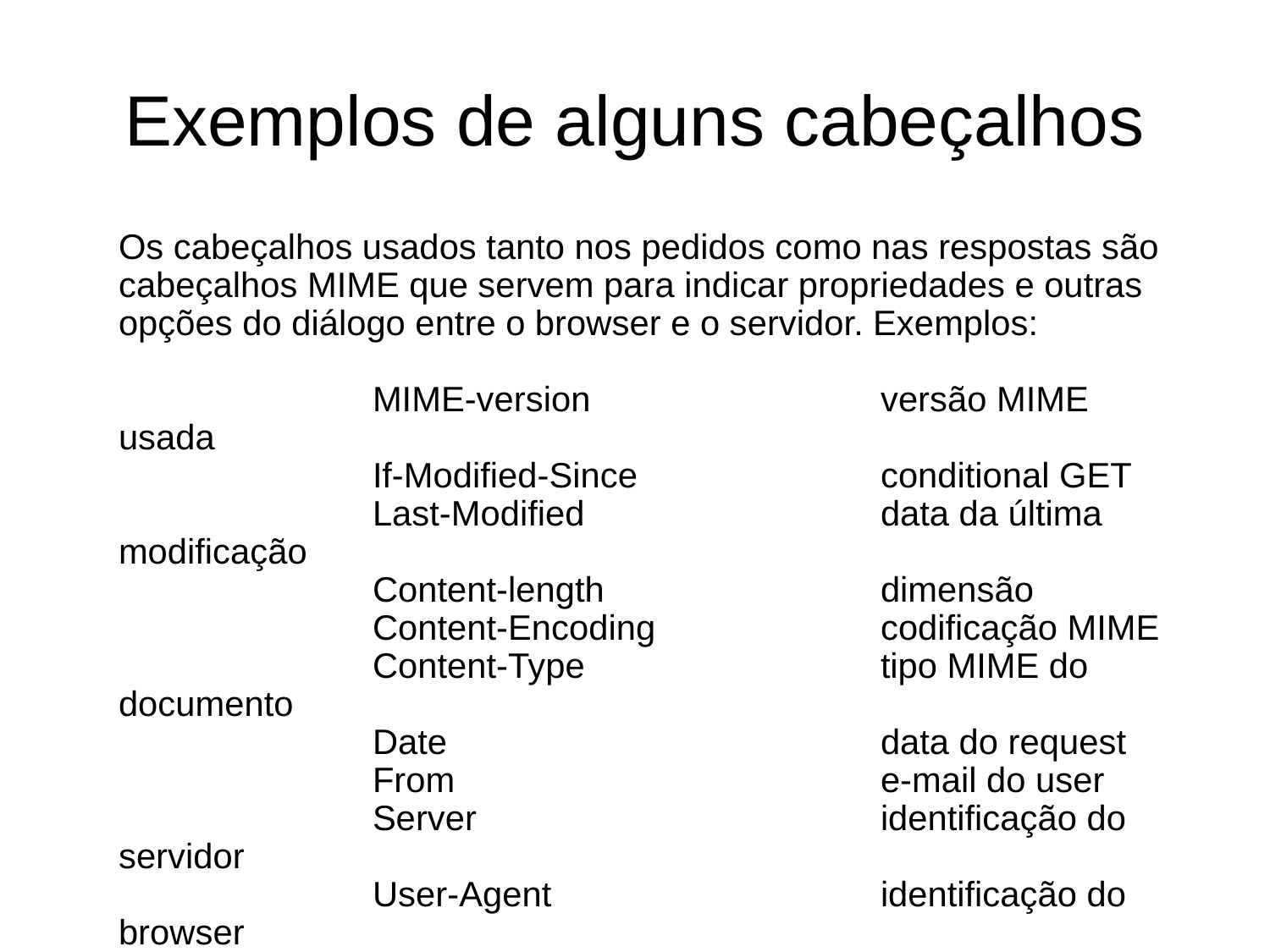

# Exemplos de alguns cabeçalhos
Os cabeçalhos usados tanto nos pedidos como nas respostas são cabeçalhos MIME que servem para indicar propriedades e outras opções do diálogo entre o browser e o servidor. Exemplos:

		MIME-version			versão MIME usada
		If-Modified-Since		conditional GET
		Last-Modified			data da última modificação
		Content-length			dimensão
		Content-Encoding		codificação MIME
		Content-Type			tipo MIME do documento
		Date				data do request
		From				e-mail do user
		Server				identificação do servidor
		User-Agent			identificação do browser
		….

Nota: o cabeçalho MIME Content-Transfer-Encoding não é necessário.